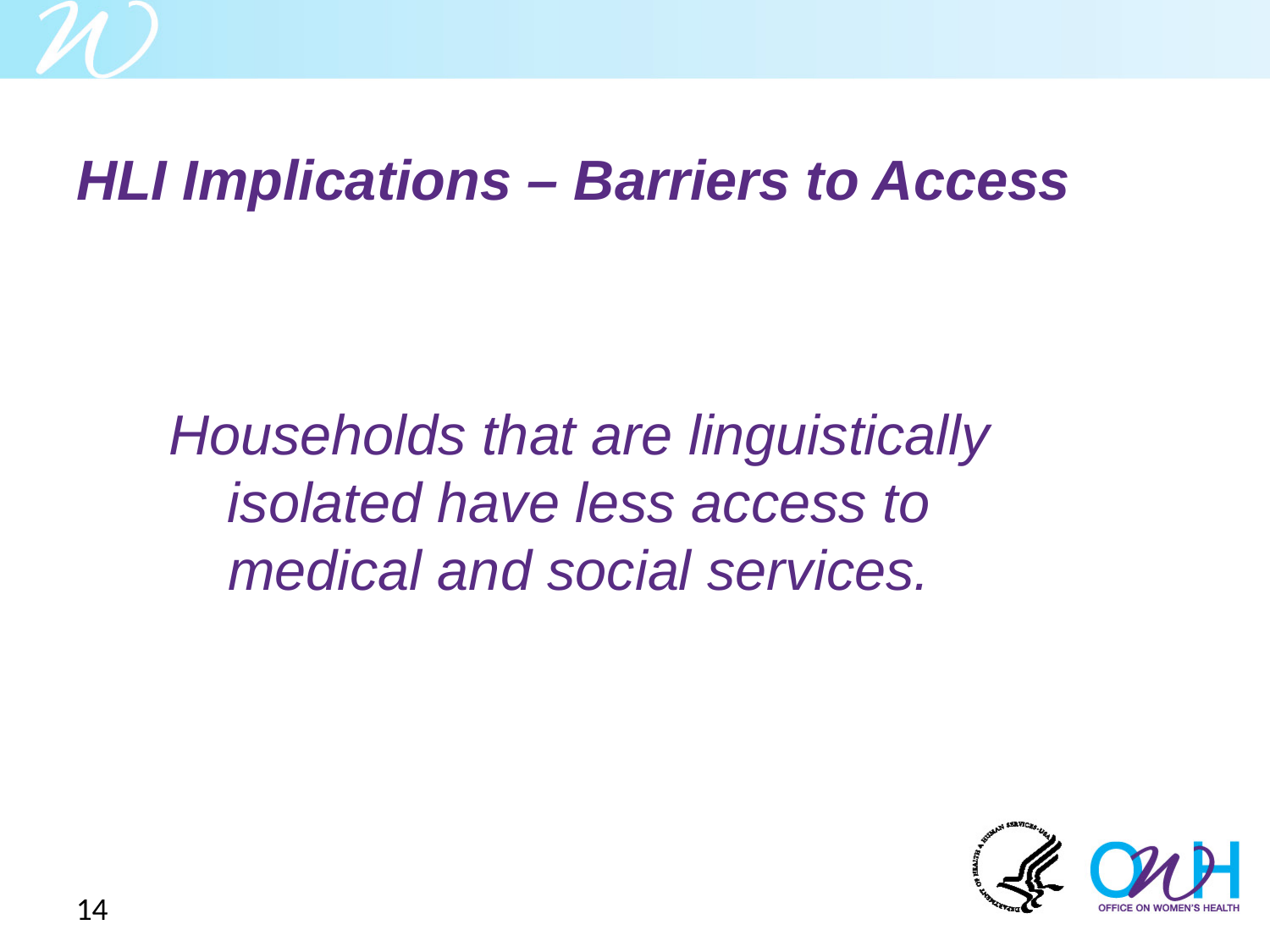

# HLI Implications – Barriers to Access

Households that are linguistically isolated have less access to medical and social services.